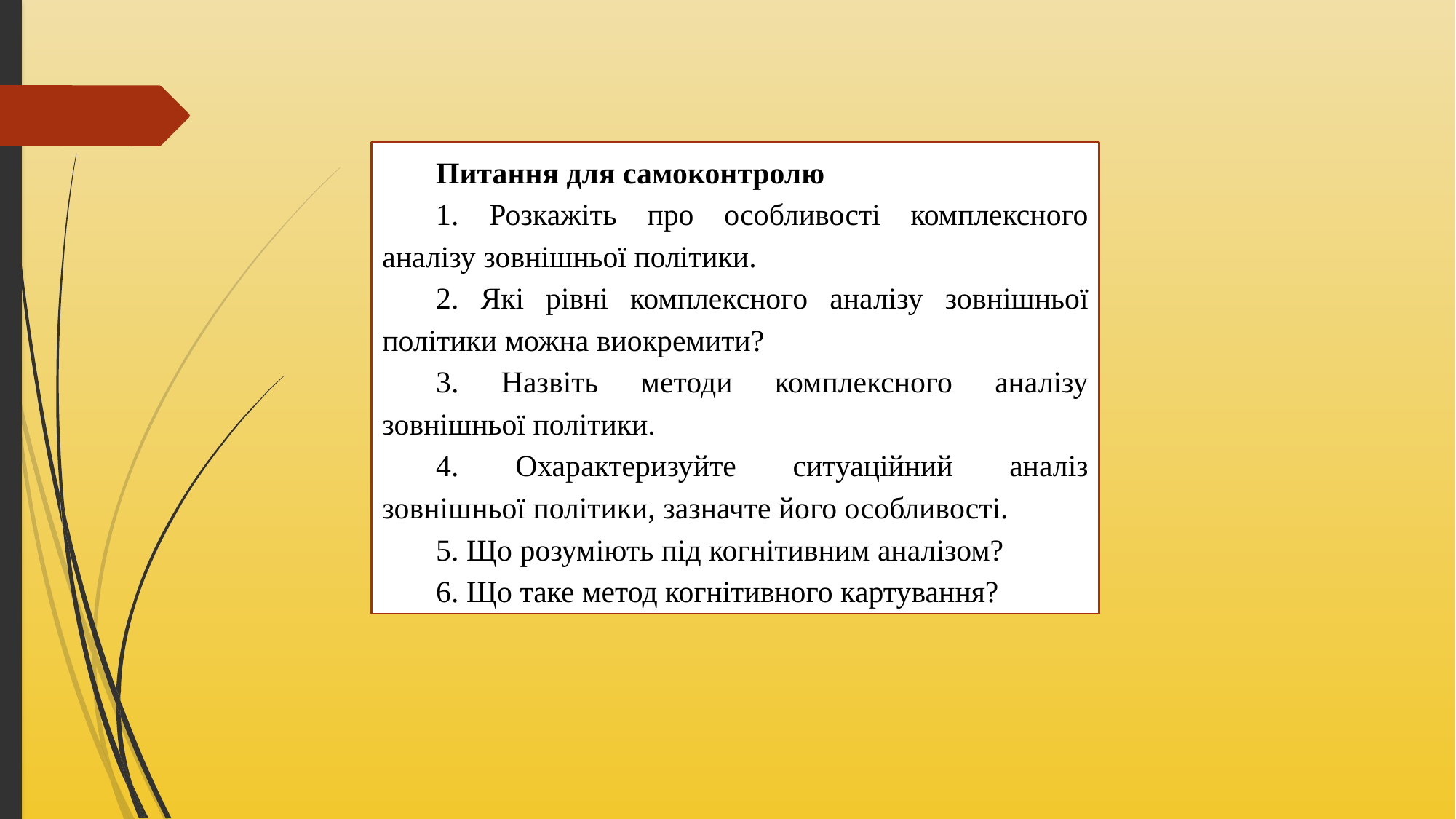

Питання для самоконтролю
1. Розкажіть про особливості комплексного аналізу зовнішньої політики.
2. Які рівні комплексного аналізу зовнішньої політики можна виокремити?
3. Назвіть методи комплексного аналізу зовнішньої політики.
4. Охарактеризуйте ситуаційний аналіз зовнішньої політики, зазначте його особливості.
5. Що розуміють під когнітивним аналізом?
6. Що таке метод когнітивного картування?